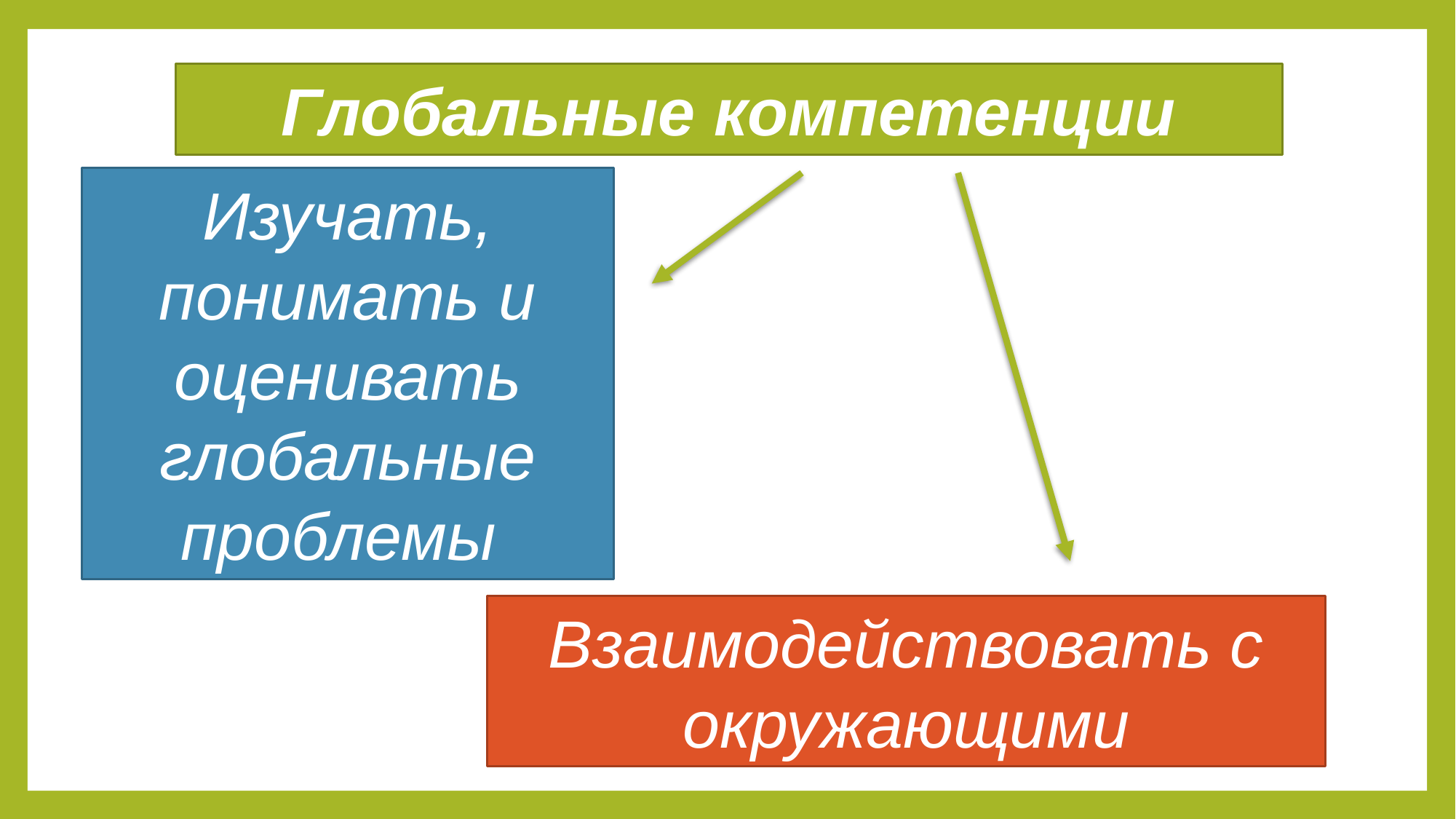

Глобальные компетенции
Изучать, понимать и оценивать глобальные проблемы
Взаимодействовать с окружающими